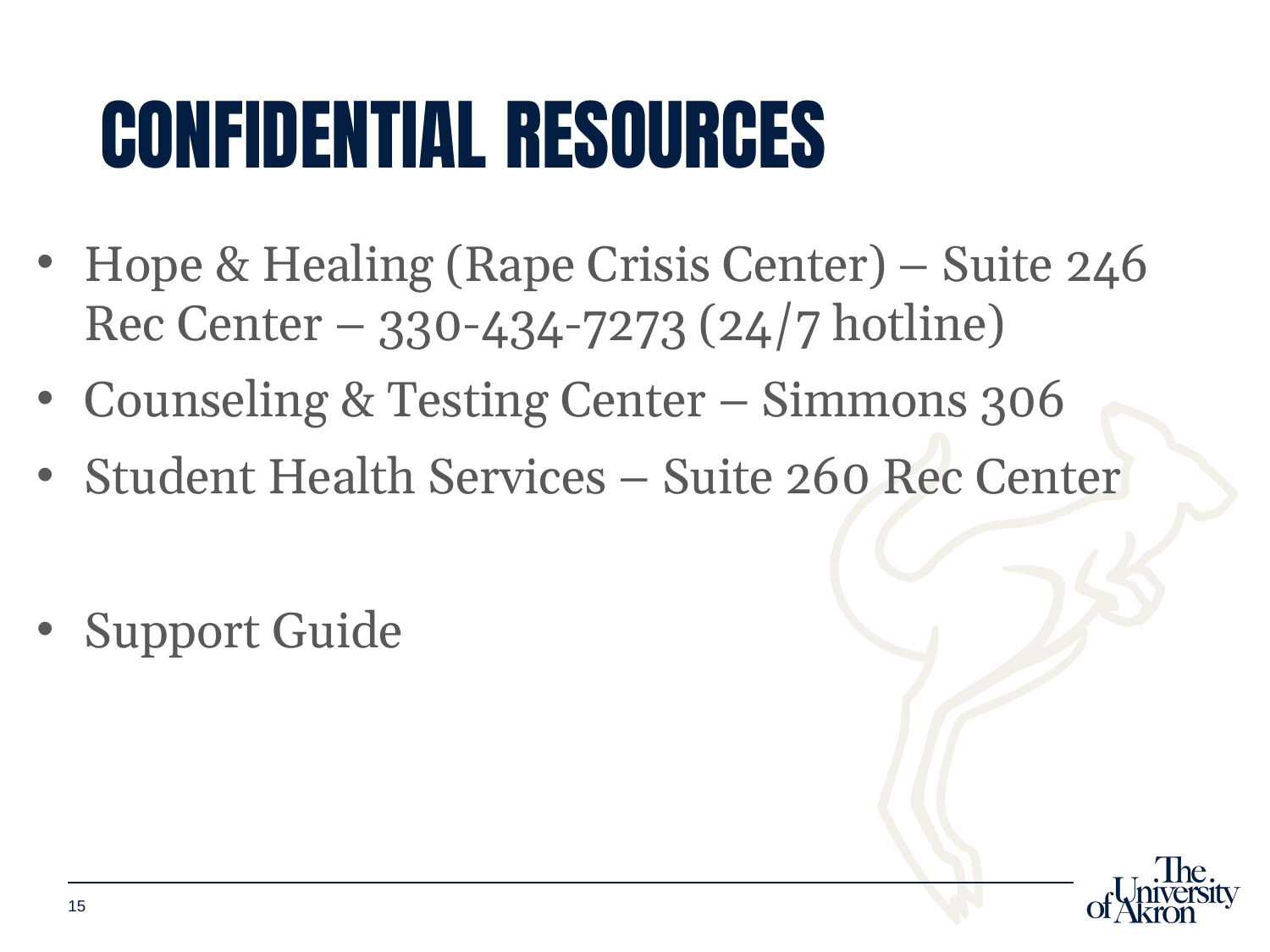

# Confidential Resources
Hope & Healing (Rape Crisis Center) – Suite 246 Rec Center – 330-434-7273 (24/7 hotline)
Counseling & Testing Center – Simmons 306
Student Health Services – Suite 260 Rec Center

Support Guide